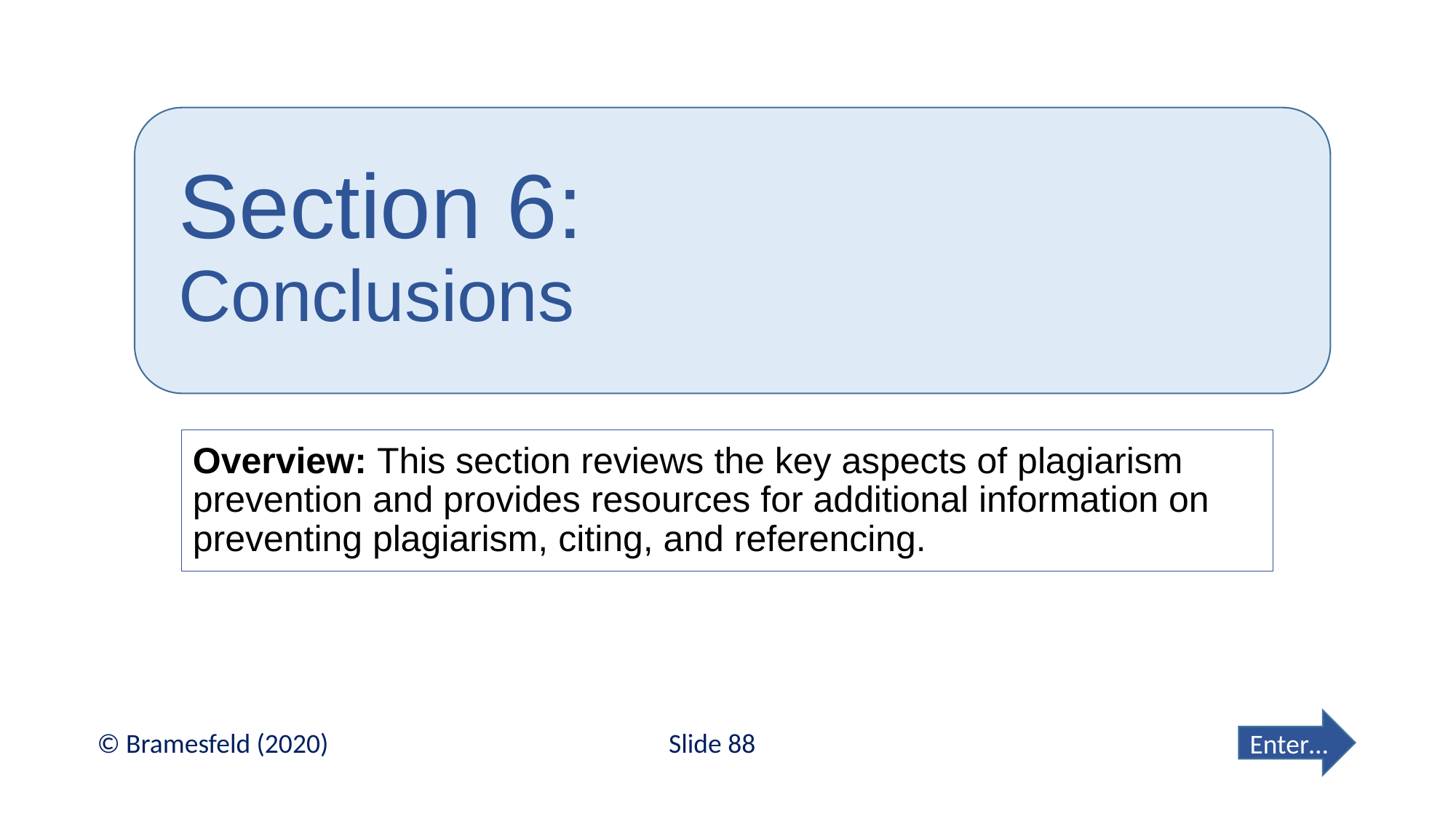

# Section 6: Conclusions
Overview: This section reviews the key aspects of plagiarism prevention and provides resources for additional information on preventing plagiarism, citing, and referencing.